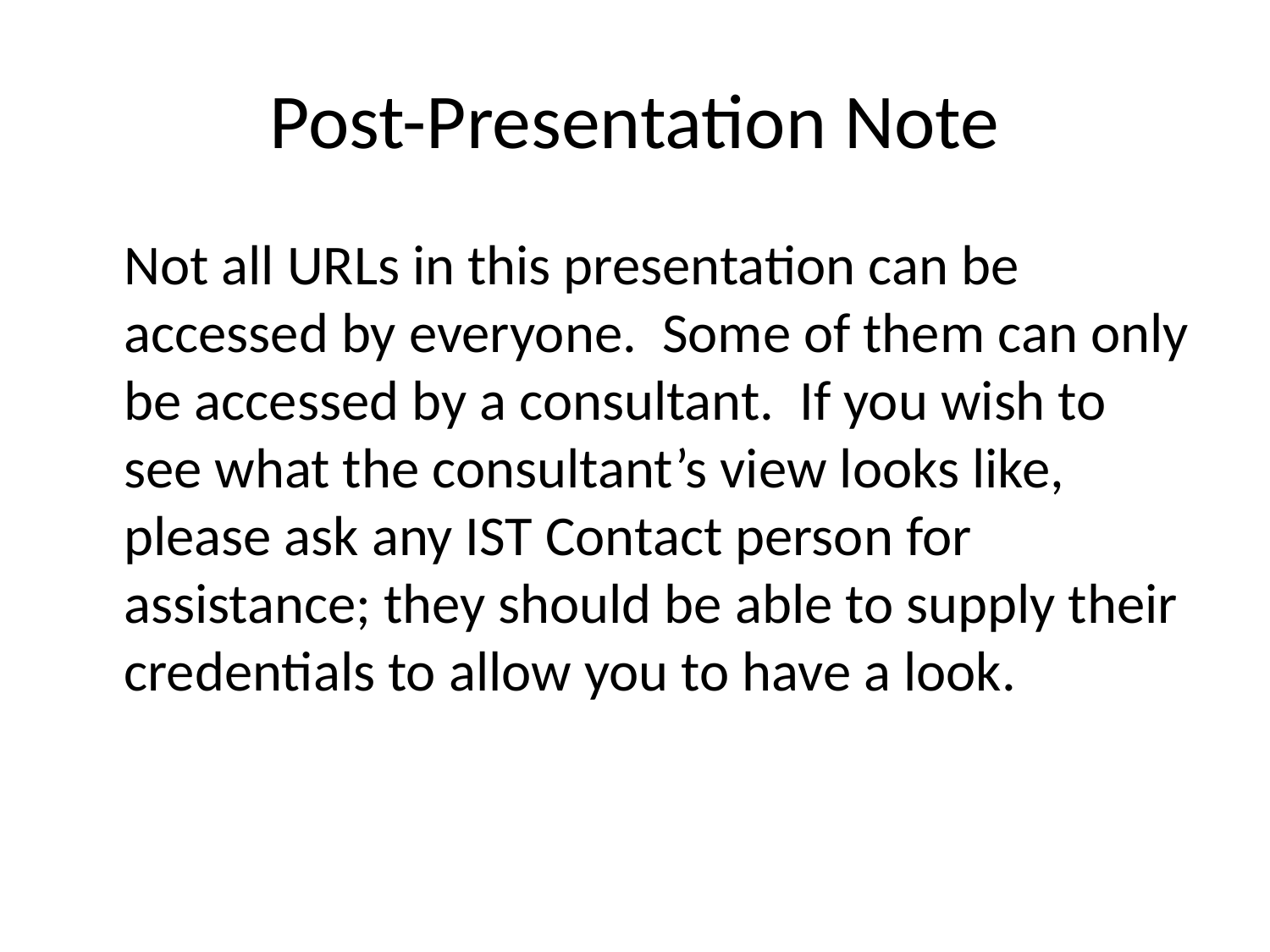

# Post-Presentation Note
	Not all URLs in this presentation can be accessed by everyone.  Some of them can only be accessed by a consultant.  If you wish to see what the consultant’s view looks like, please ask any IST Contact person for assistance; they should be able to supply their credentials to allow you to have a look.